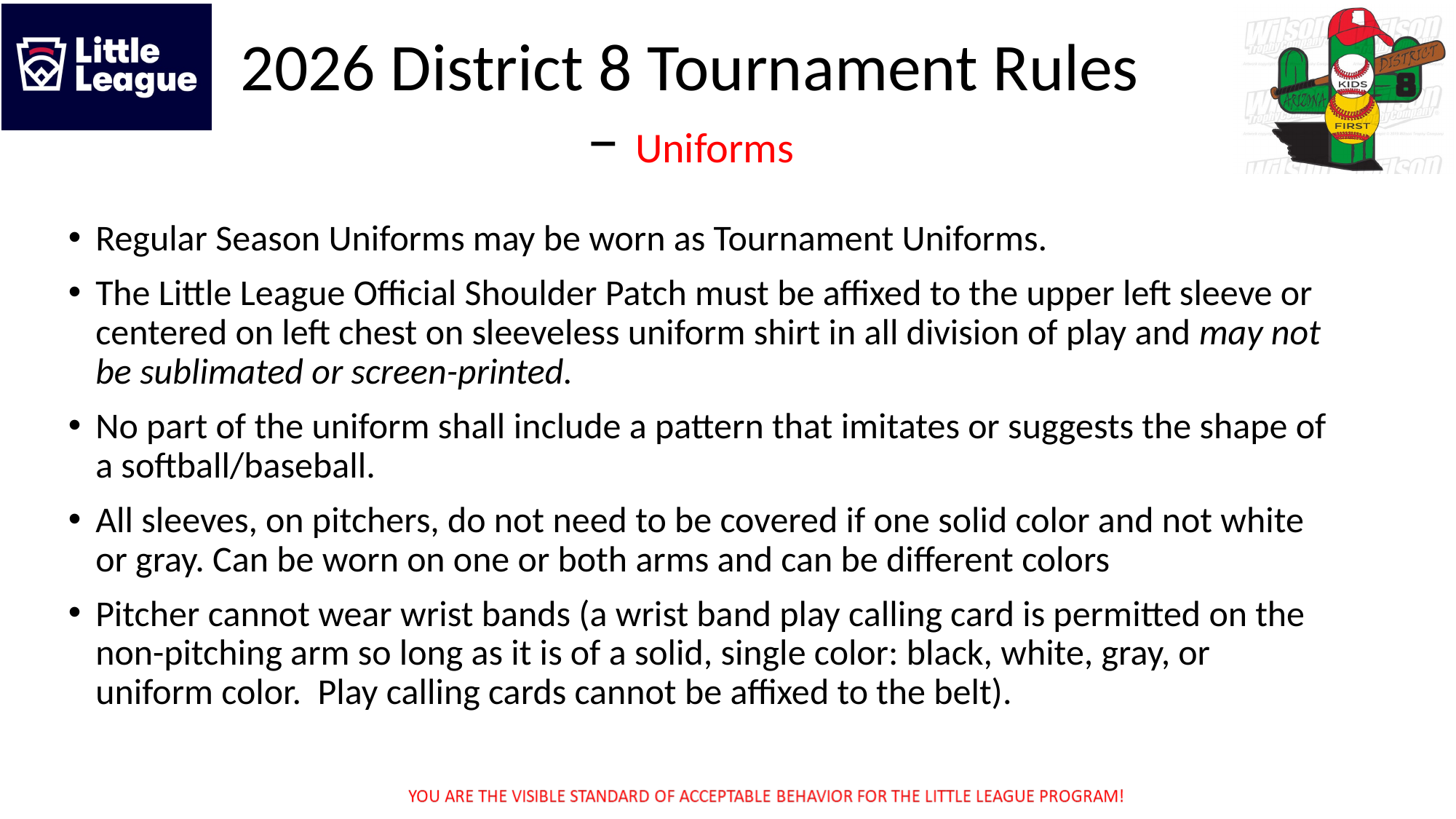

2026 District 8 Tournament Rules – Uniforms
Regular Season Uniforms may be worn as Tournament Uniforms.
The Little League Official Shoulder Patch must be affixed to the upper left sleeve or centered on left chest on sleeveless uniform shirt in all division of play and may not be sublimated or screen-printed.
No part of the uniform shall include a pattern that imitates or suggests the shape of a softball/baseball.
All sleeves, on pitchers, do not need to be covered if one solid color and not white or gray. Can be worn on one or both arms and can be different colors
Pitcher cannot wear wrist bands (a wrist band play calling card is permitted on the non-pitching arm so long as it is of a solid, single color: black, white, gray, or uniform color.  Play calling cards cannot be affixed to the belt).